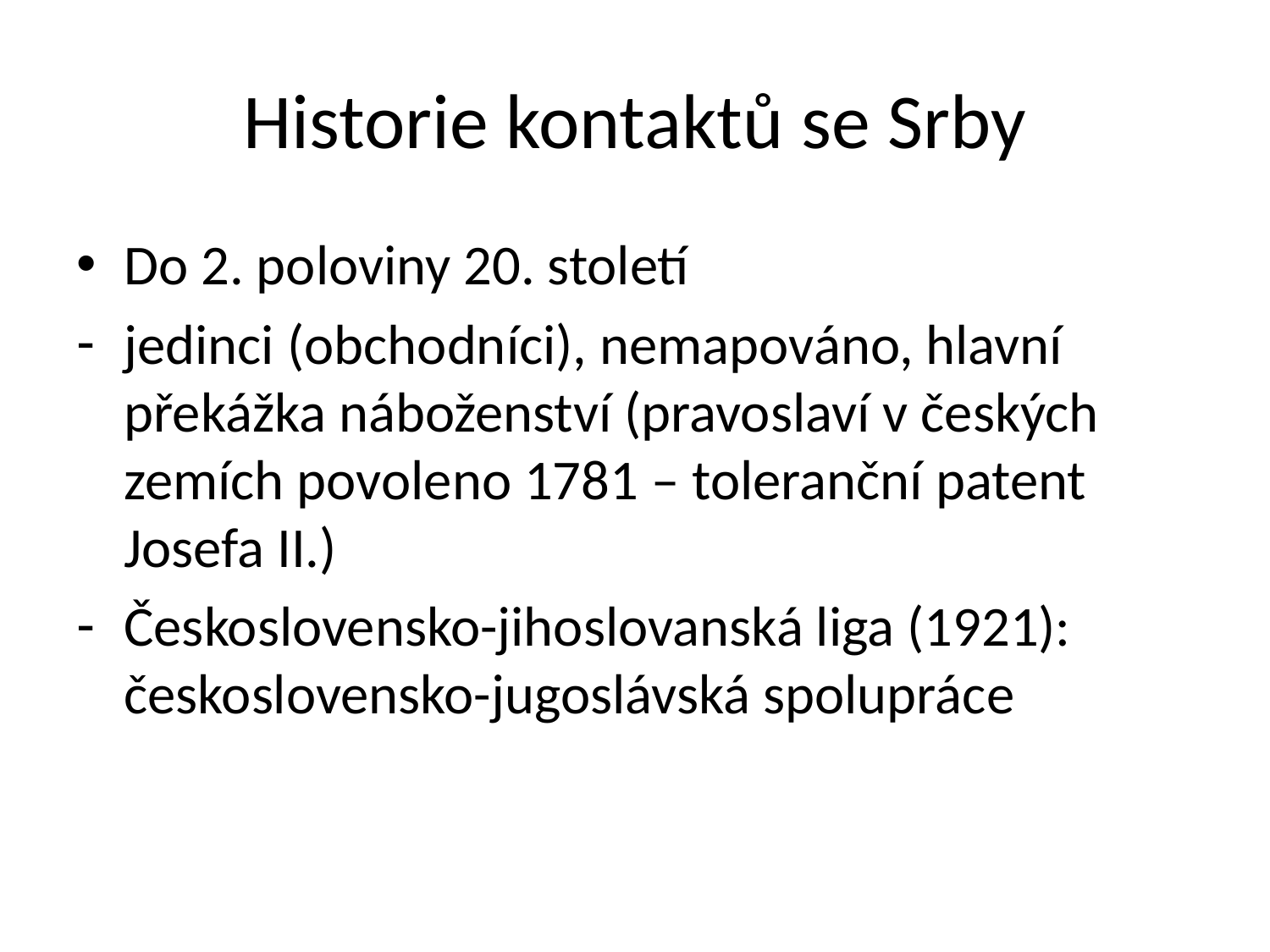

# Historie kontaktů se Srby
Do 2. poloviny 20. století
jedinci (obchodníci), nemapováno, hlavní překážka náboženství (pravoslaví v českých zemích povoleno 1781 – toleranční patent Josefa II.)
Československo-jihoslovanská liga (1921): československo-jugoslávská spolupráce